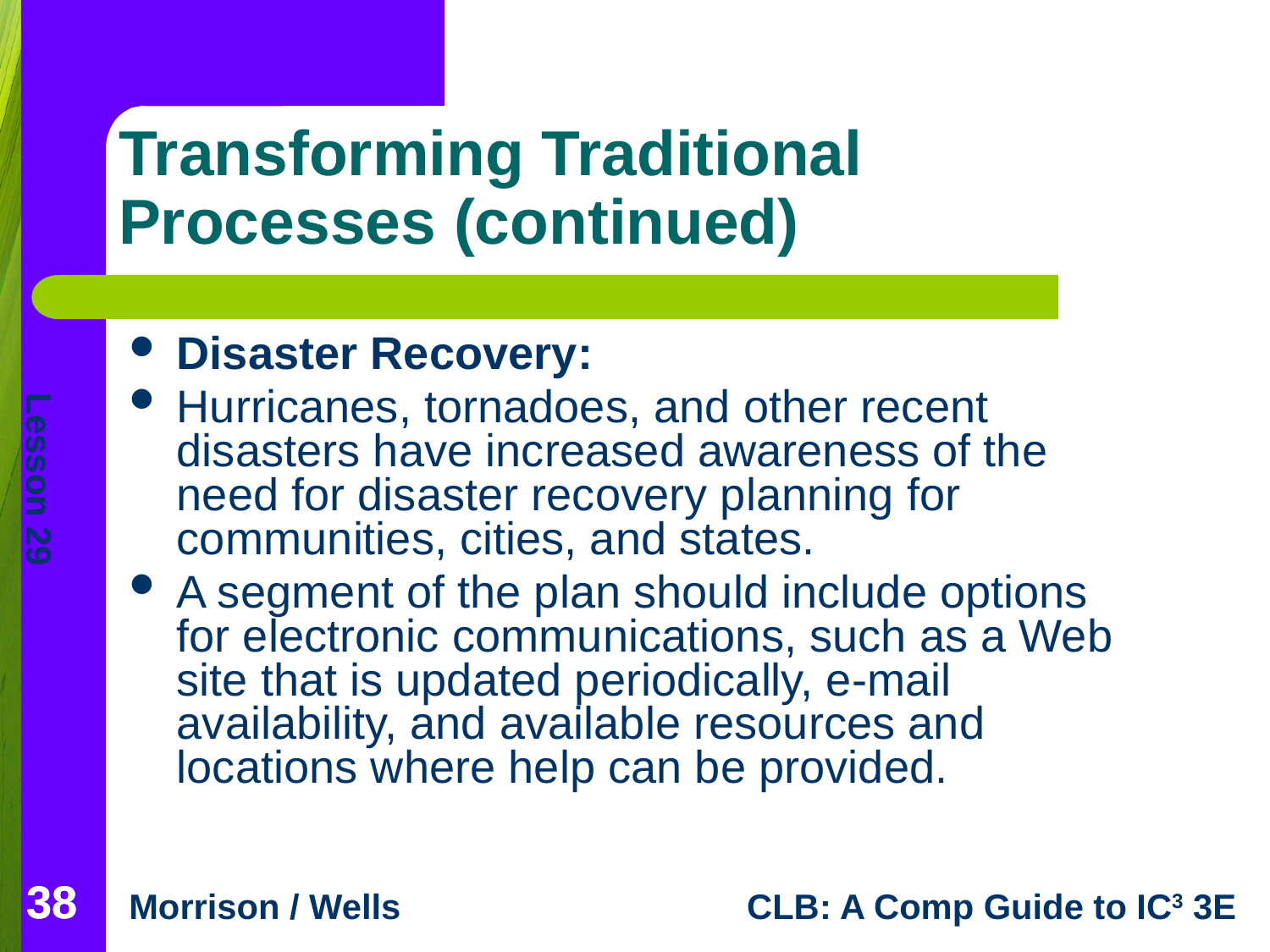

# Transforming Traditional Processes (continued)
Disaster Recovery:
Hurricanes, tornadoes, and other recent disasters have increased awareness of the need for disaster recovery planning for communities, cities, and states.
A segment of the plan should include options for electronic communications, such as a Web site that is updated periodically, e-mail availability, and available resources and locations where help can be provided.
38
38
38